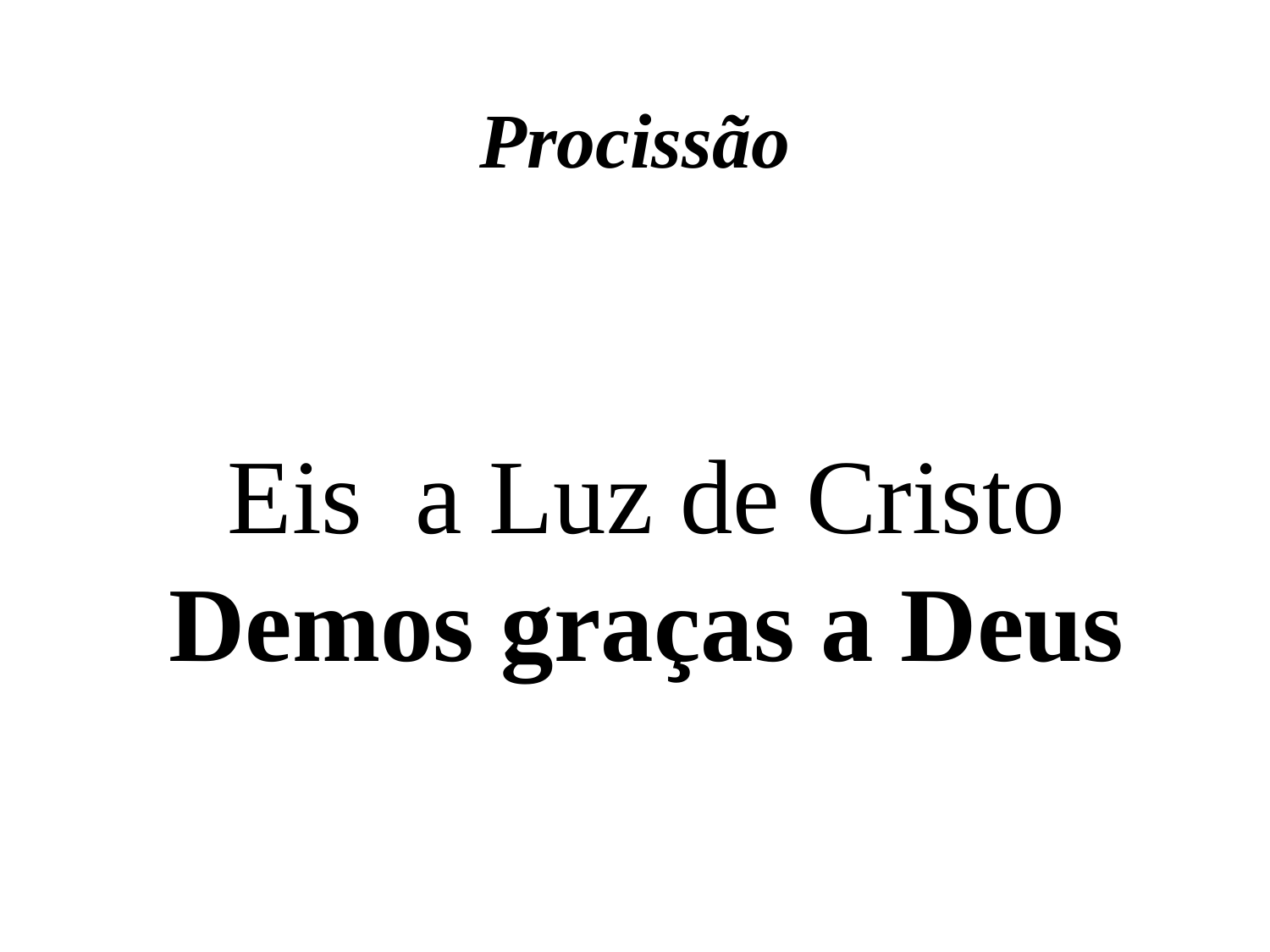

Procissão
Eis  a Luz de Cristo
Demos graças a Deus